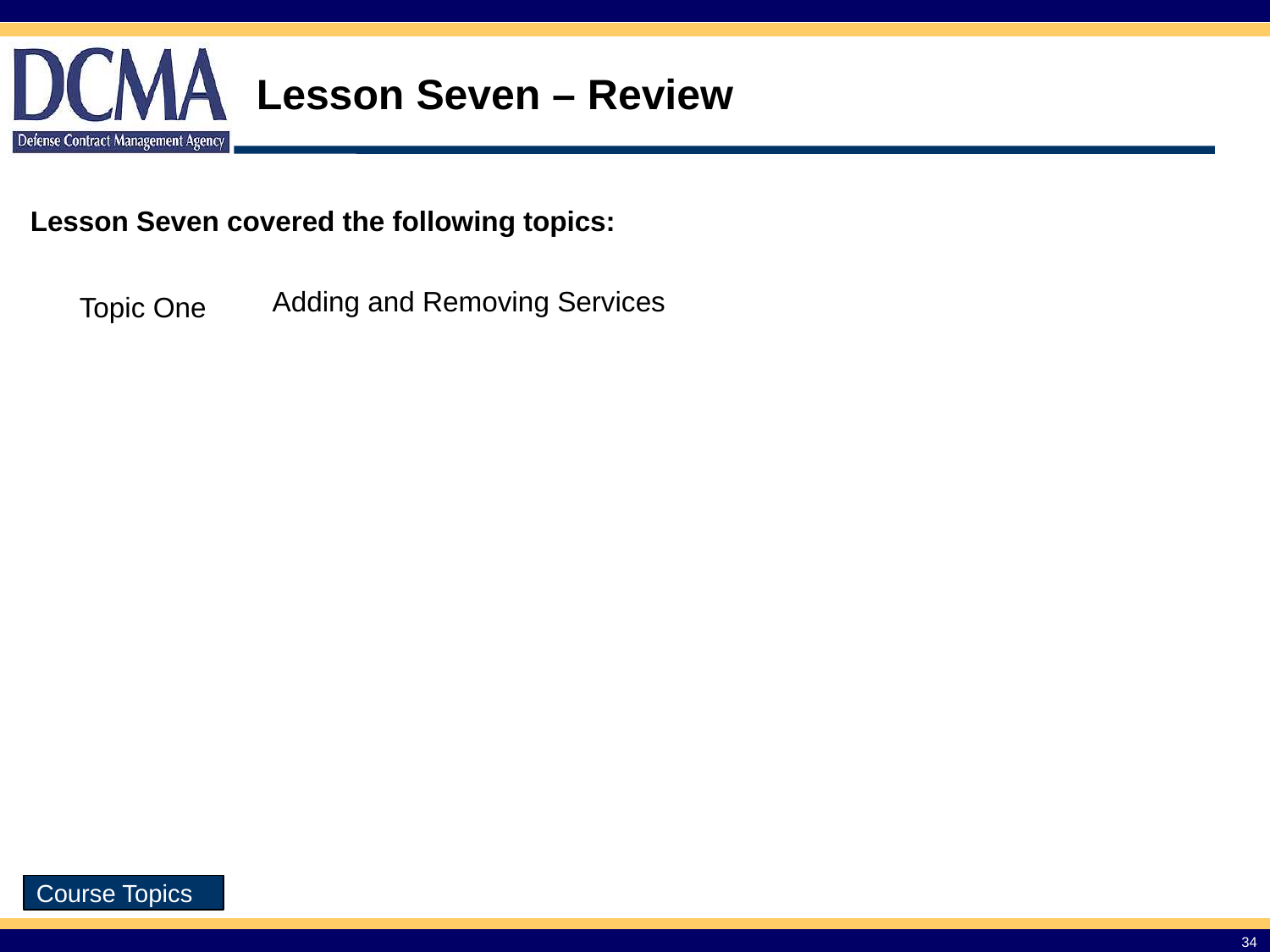

Lesson Seven – Review
Lesson Seven covered the following topics:

| Topic One | Adding and Removing Services |
| --- | --- |
Course Topics
34